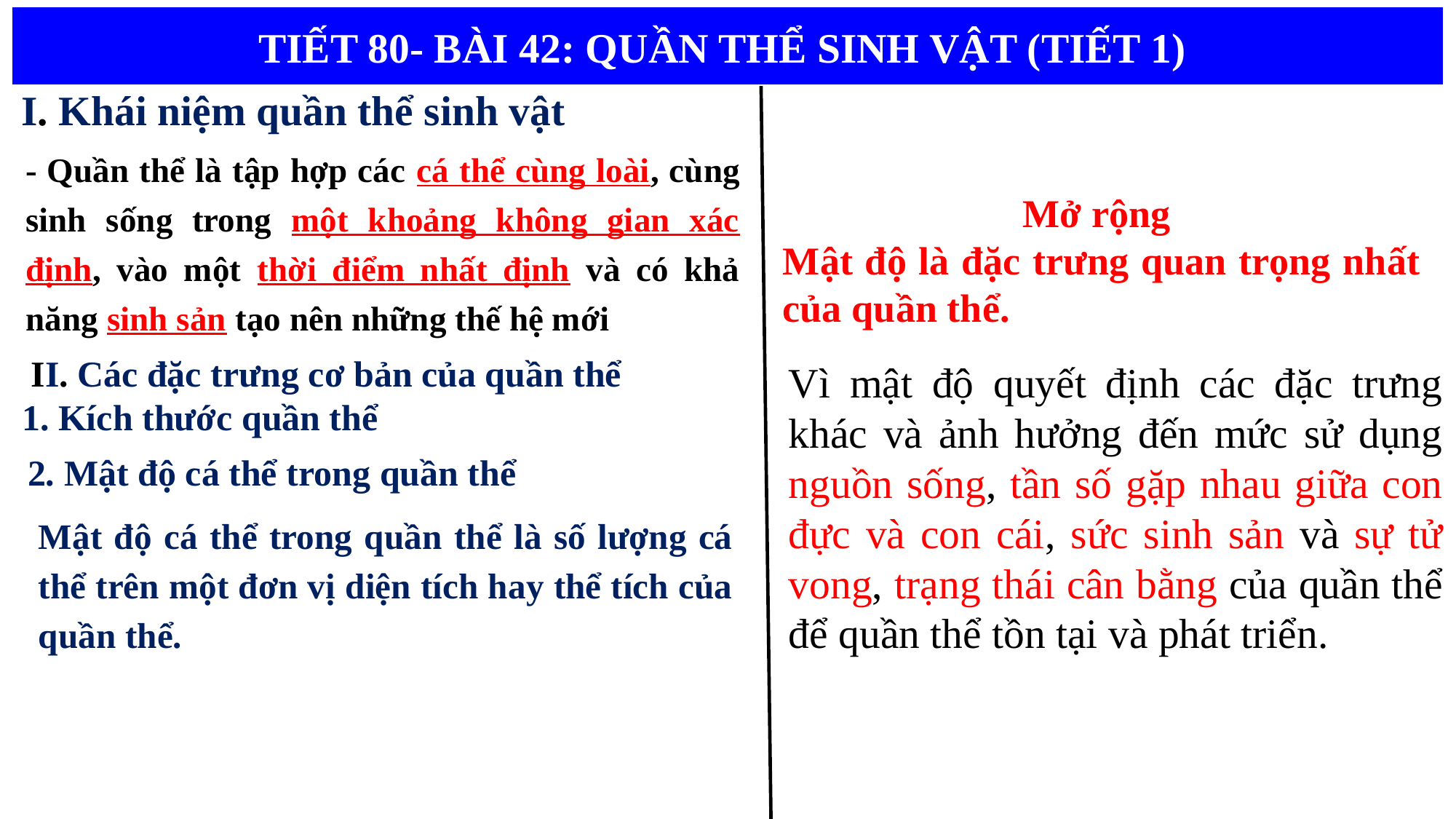

TIẾT 80- BÀI 42: QUẦN THỂ SINH VẬT (TIẾT 1)
 I. Khái niệm quần thể sinh vật

- Quần thể là tập hợp các cá thể cùng loài, cùng sinh sống trong một khoảng không gian xác định, vào một thời điểm nhất định và có khả năng sinh sản tạo nên những thế hệ mới
Mở rộng
Mật độ là đặc trưng quan trọng nhất của quần thể.
 II. Các đặc trưng cơ bản của quần thể
1. Kích thước quần thể

Vì mật độ quyết định các đặc trưng khác và ảnh hưởng đến mức sử dụng nguồn sống, tần số gặp nhau giữa con đực và con cái, sức sinh sản và sự tử vong, trạng thái cân bằng của quần thể để quần thể tồn tại và phát triển.
2. Mật độ cá thể trong quần thể
Mật độ cá thể trong quần thể là số lượng cá thể trên một đơn vị diện tích hay thể tích của quần thể.